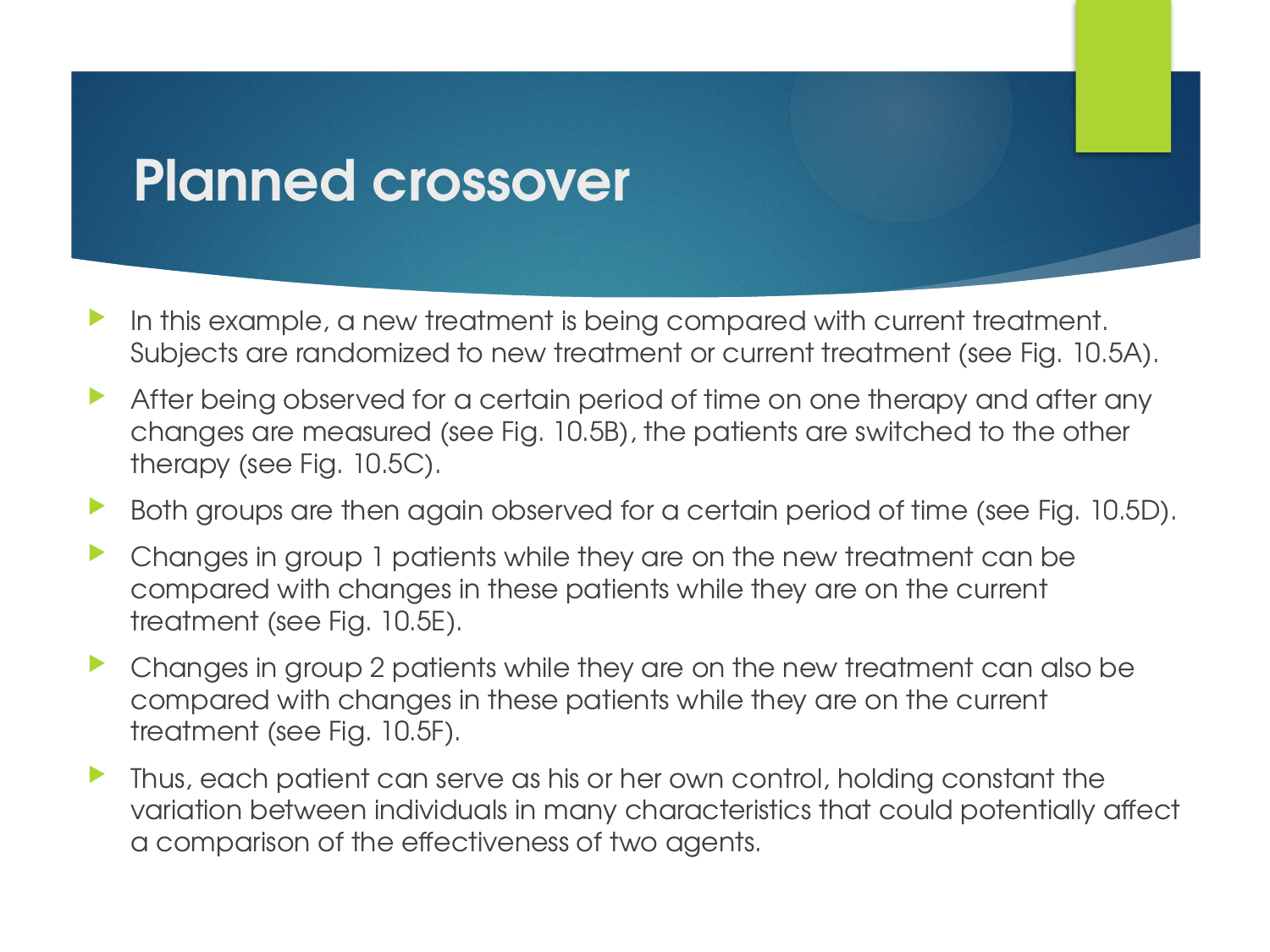

# Planned crossover
In this example, a new treatment is being compared with current treatment. Subjects are randomized to new treatment or current treatment (see Fig. 10.5A).
After being observed for a certain period of time on one therapy and after any changes are measured (see Fig. 10.5B), the patients are switched to the other therapy (see Fig. 10.5C).
Both groups are then again observed for a certain period of time (see Fig. 10.5D).
Changes in group 1 patients while they are on the new treatment can be compared with changes in these patients while they are on the current treatment (see Fig. 10.5E).
Changes in group 2 patients while they are on the new treatment can also be compared with changes in these patients while they are on the current treatment (see Fig. 10.5F).
Thus, each patient can serve as his or her own control, holding constant the variation between individuals in many characteristics that could potentially affect a comparison of the effectiveness of two agents.